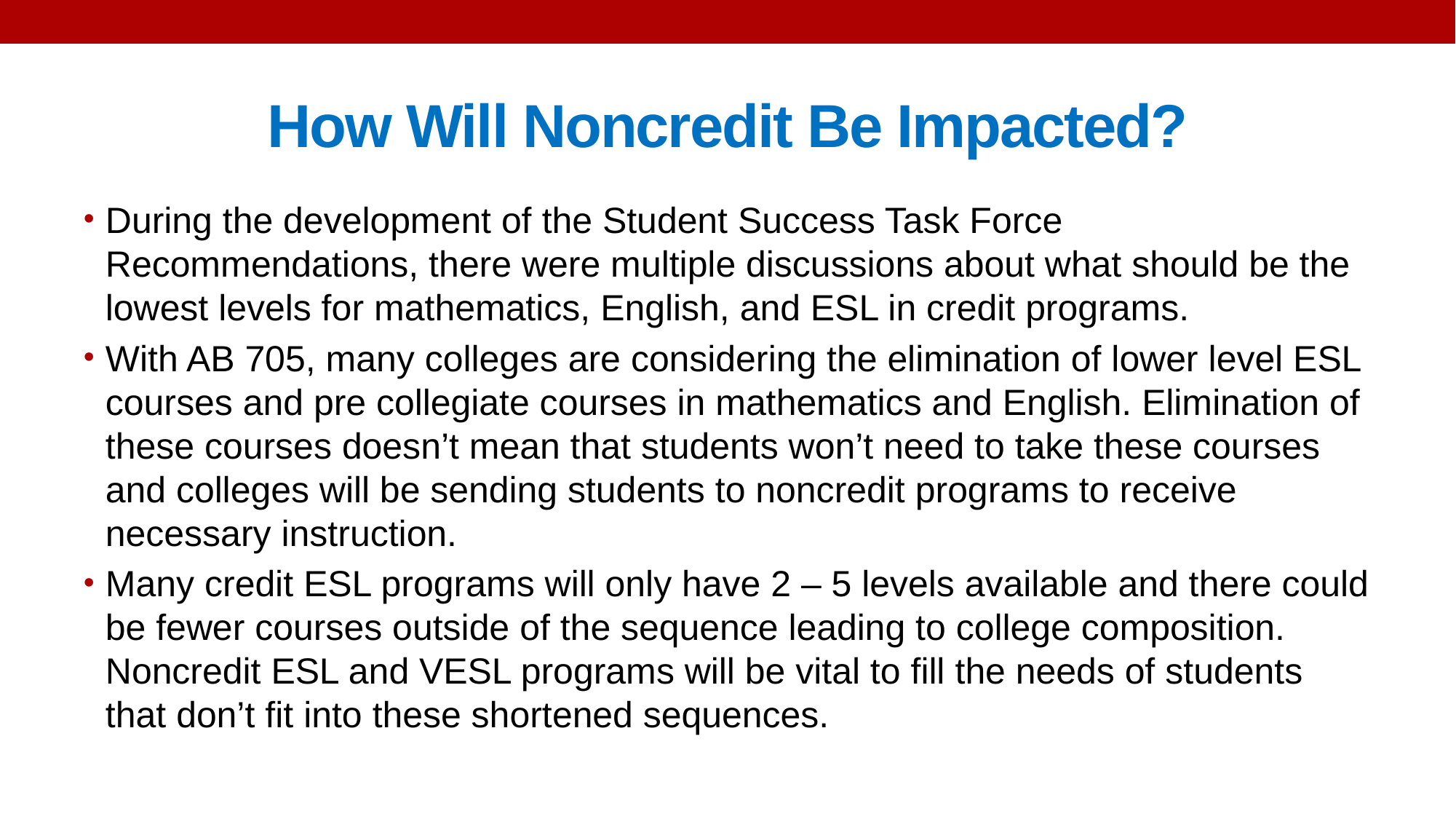

# How Will Noncredit Be Impacted?
During the development of the Student Success Task Force Recommendations, there were multiple discussions about what should be the lowest levels for mathematics, English, and ESL in credit programs.
With AB 705, many colleges are considering the elimination of lower level ESL courses and pre collegiate courses in mathematics and English. Elimination of these courses doesn’t mean that students won’t need to take these courses and colleges will be sending students to noncredit programs to receive necessary instruction.
Many credit ESL programs will only have 2 – 5 levels available and there could be fewer courses outside of the sequence leading to college composition. Noncredit ESL and VESL programs will be vital to fill the needs of students that don’t fit into these shortened sequences.